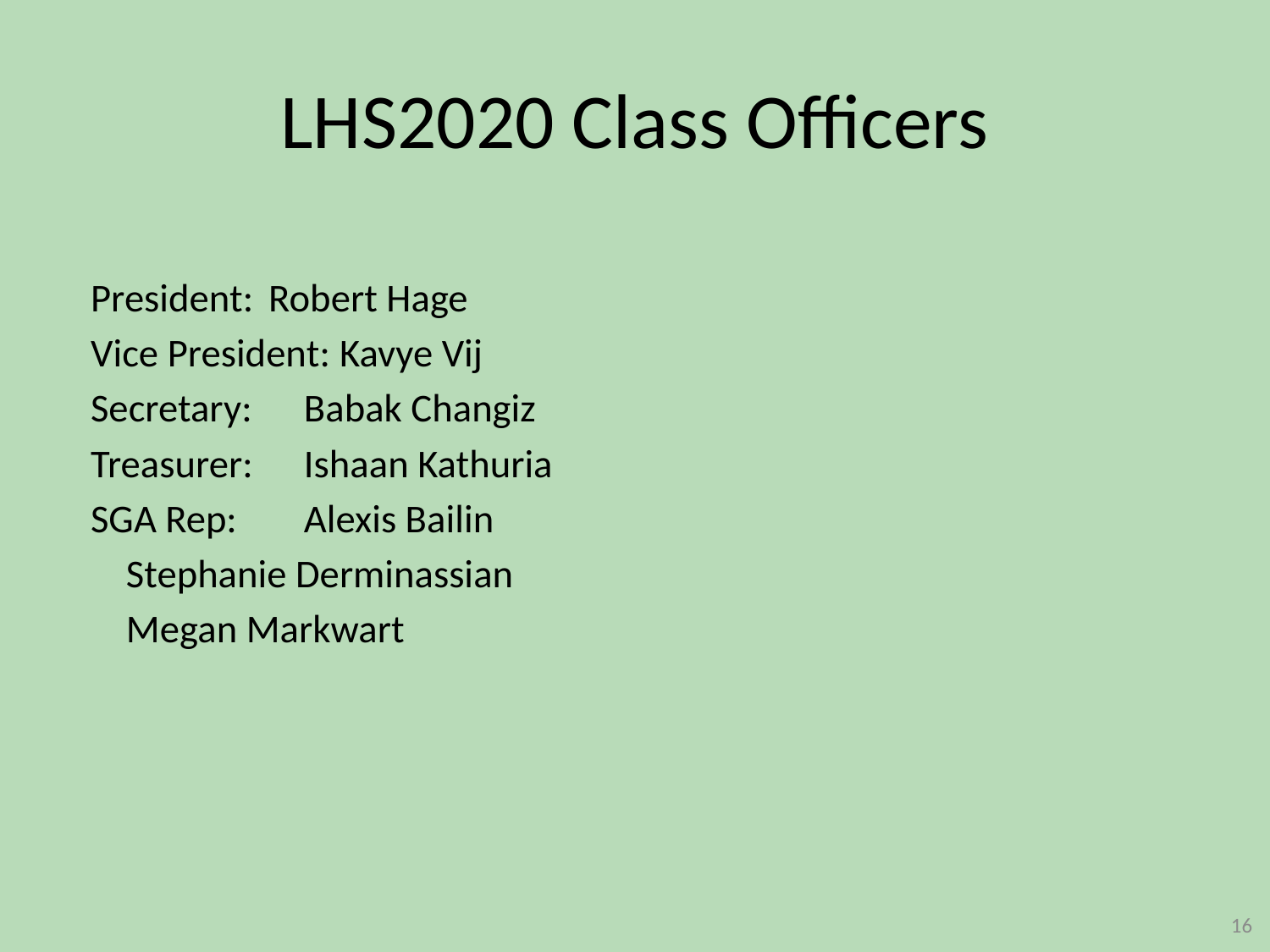

# LHS2020 Class Officers

President: 	Robert Hage
Vice President: 		Kavye Vij
Secretary: 		Babak Changiz
Treasurer:		Ishaan Kathuria
SGA Rep: 		Alexis Bailin
 		Stephanie Derminassian
 		Megan Markwart

16